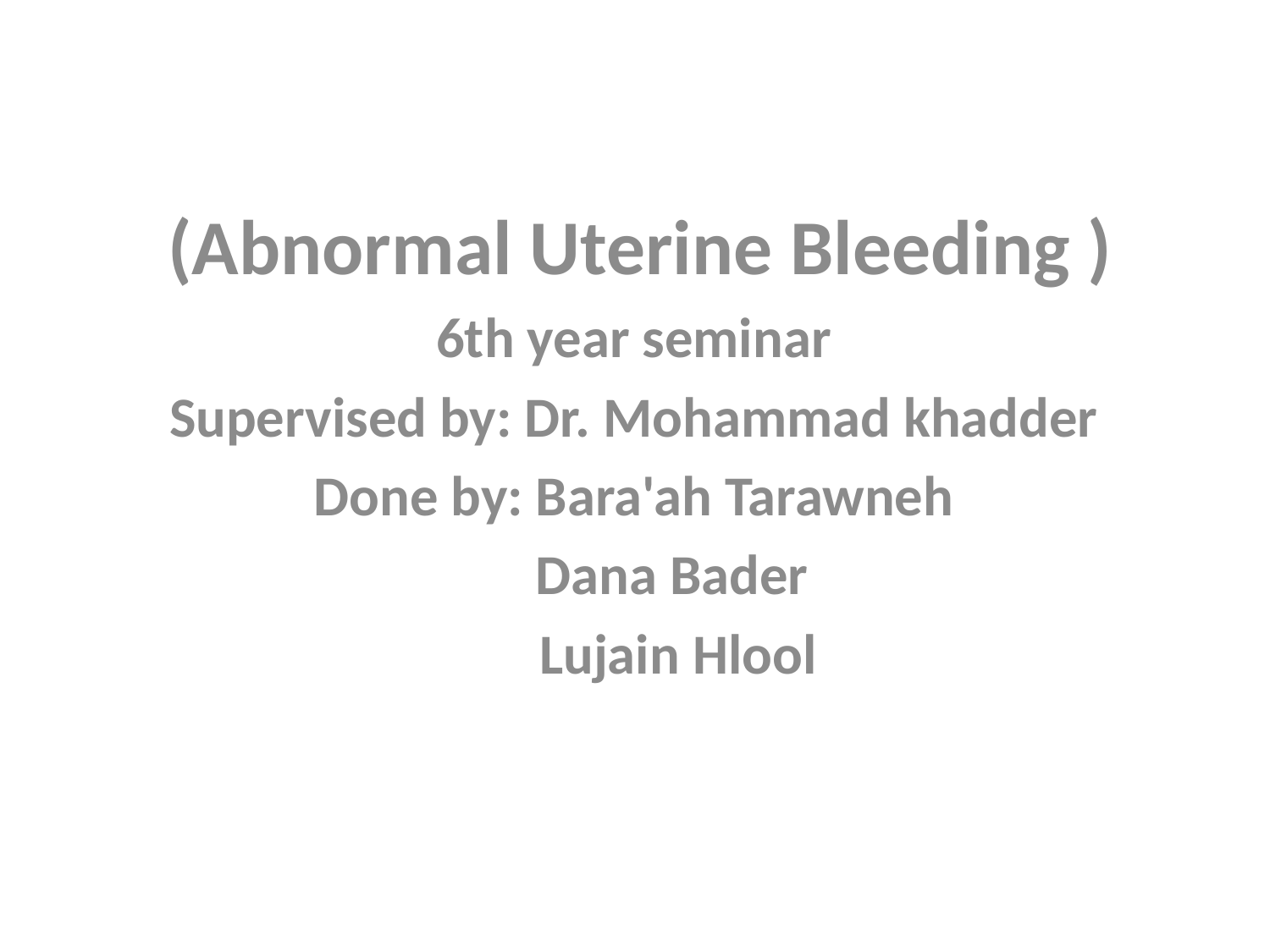

(Abnormal Uterine Bleeding )
6th year seminar
Supervised by: Dr. Mohammad khadder
Done by: Bara'ah Tarawneh
      Dana Bader
      Lujain Hlool